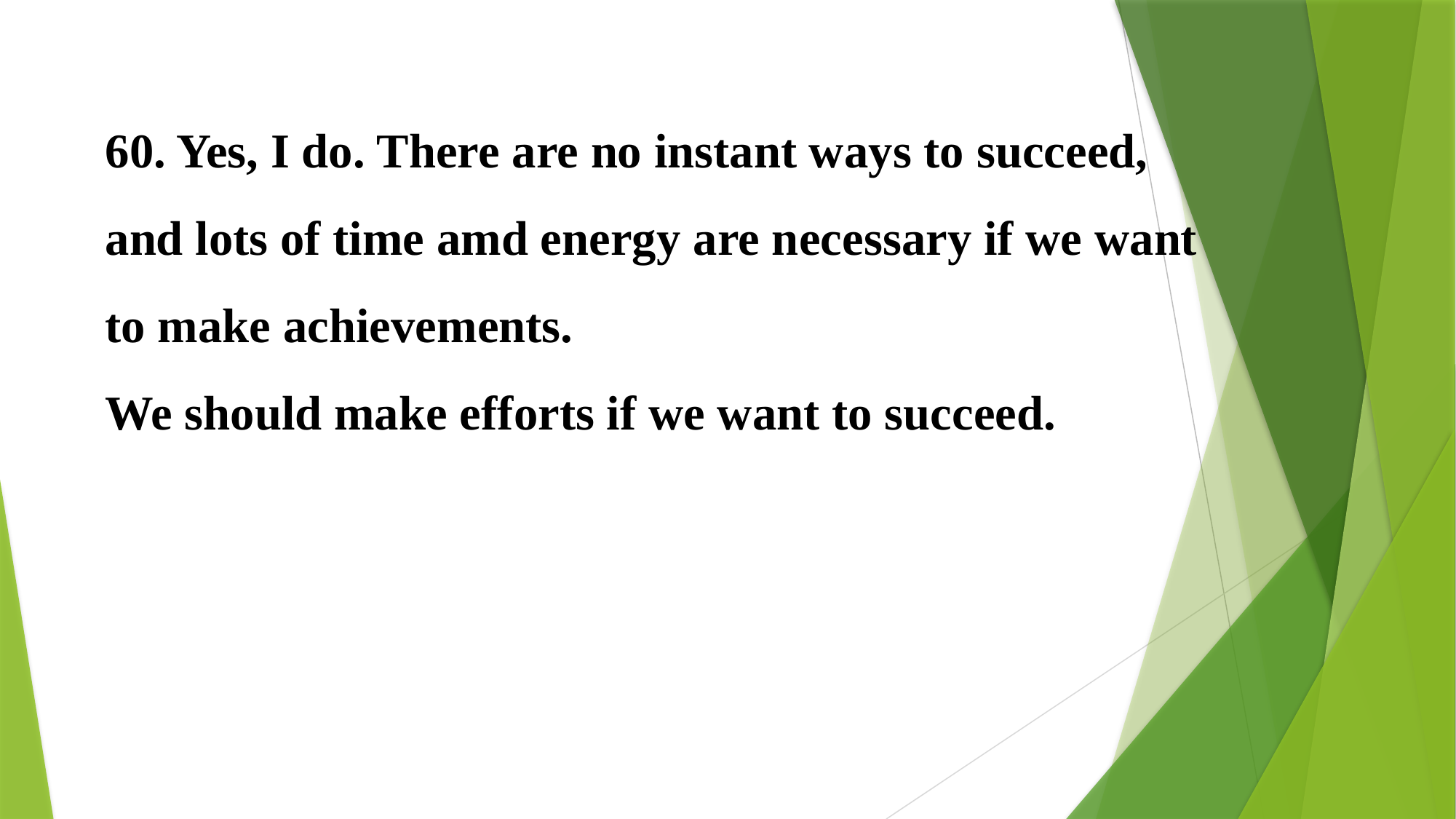

60. Yes, I do. There are no instant ways to succeed, and lots of time amd energy are necessary if we want to make achievements.
We should make efforts if we want to succeed.